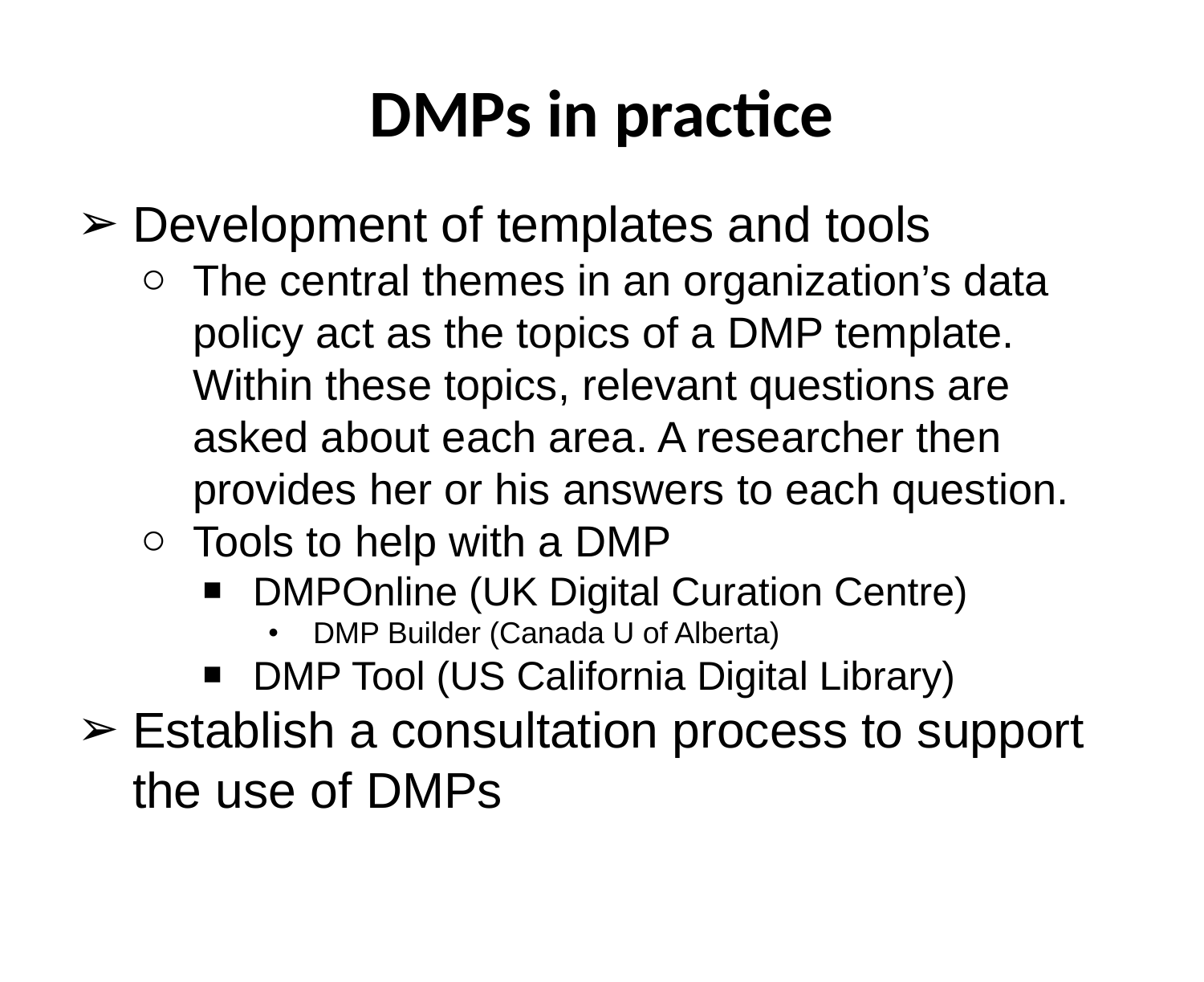

# DMPs in practice
Development of templates and tools
The central themes in an organization’s data policy act as the topics of a DMP template. Within these topics, relevant questions are asked about each area. A researcher then provides her or his answers to each question.
Tools to help with a DMP
DMPOnline (UK Digital Curation Centre)
DMP Builder (Canada U of Alberta)
DMP Tool (US California Digital Library)
Establish a consultation process to support the use of DMPs